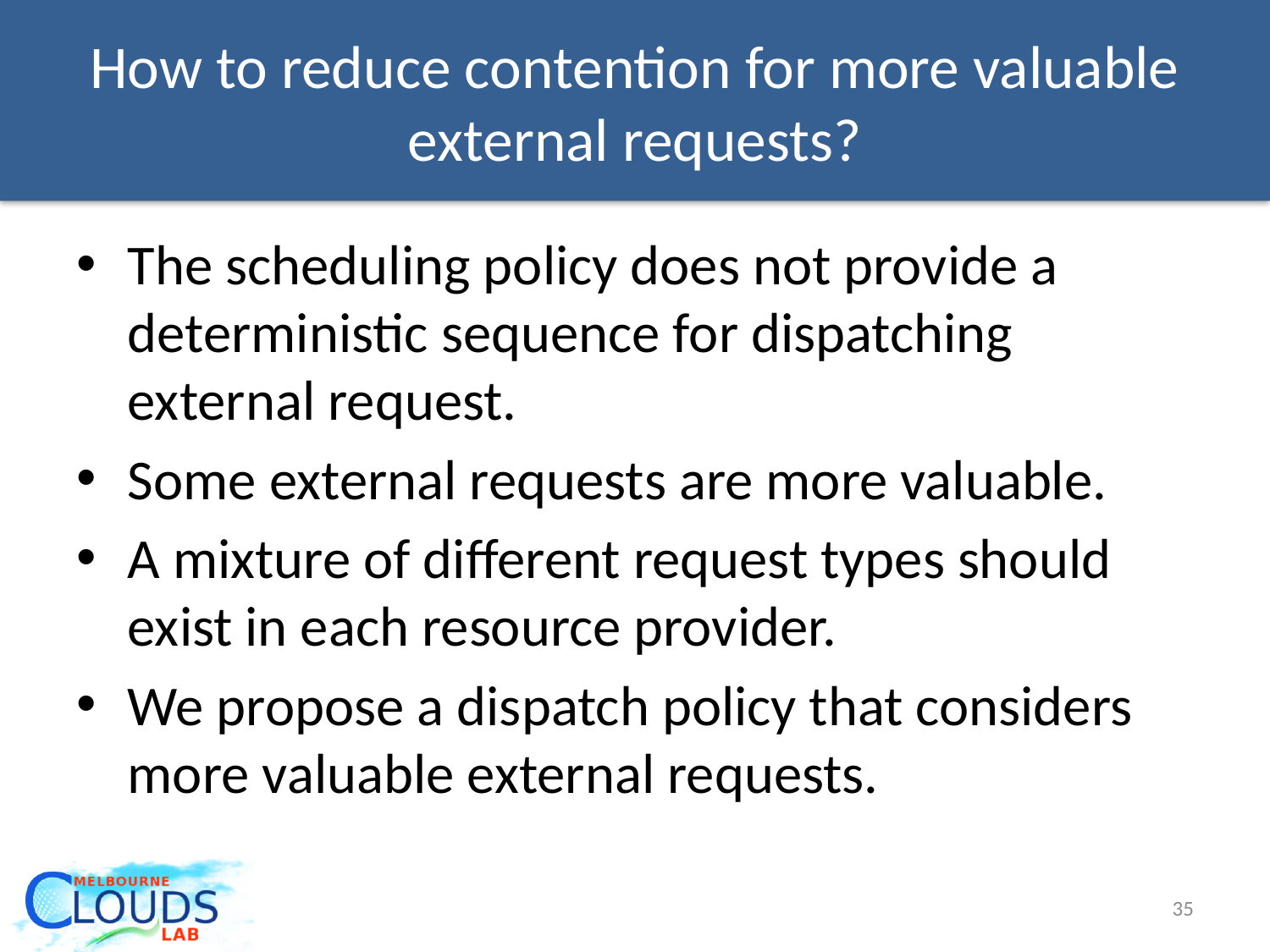

# How to reduce contention for more valuable external requests?
The scheduling policy does not provide a deterministic sequence for dispatching external request.
Some external requests are more valuable.
A mixture of different request types should exist in each resource provider.
We propose a dispatch policy that considers more valuable external requests.

35